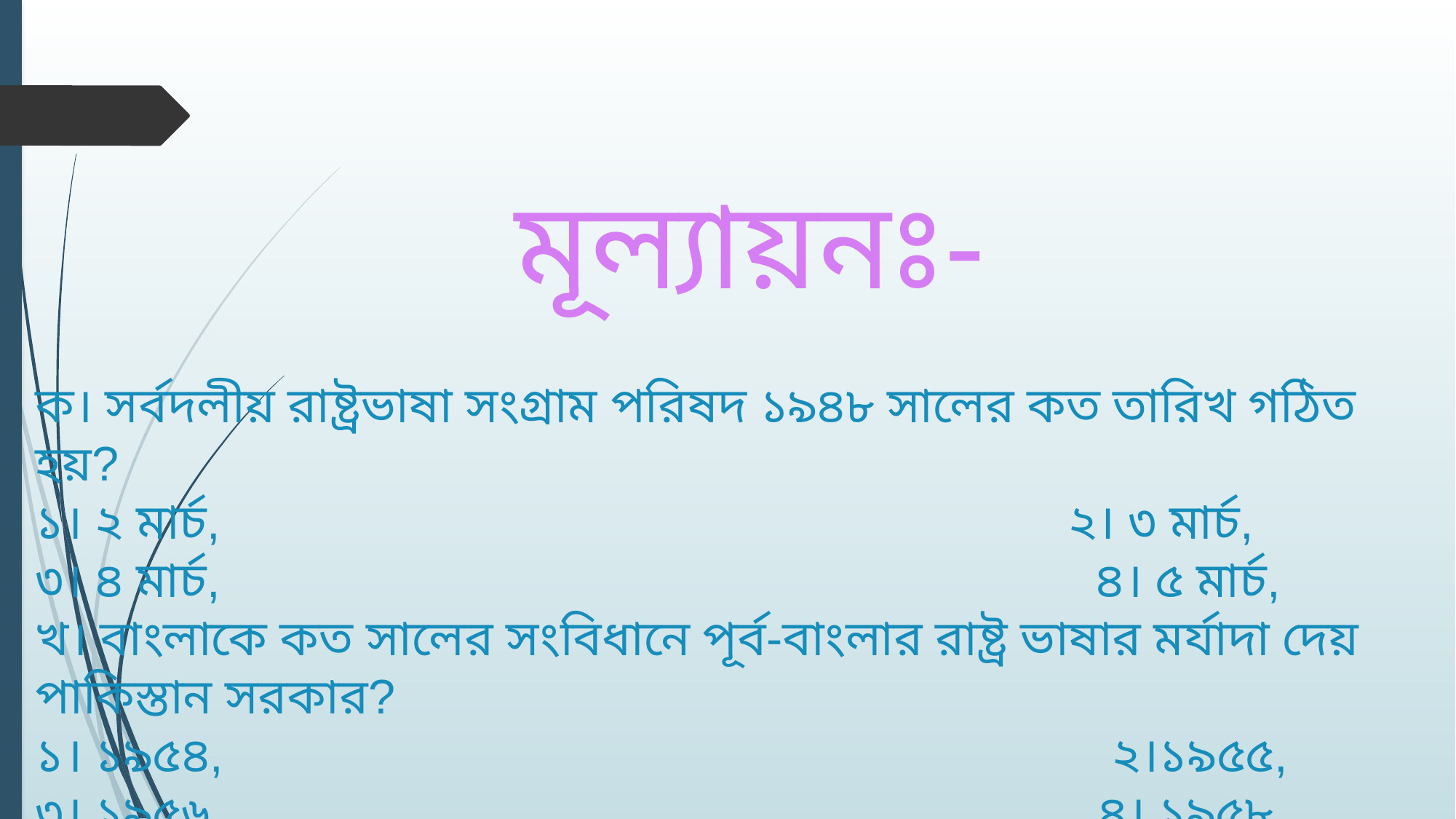

মূল্যায়নঃ-
ক। সর্বদলীয় রাষ্ট্রভাষা সংগ্রাম পরিষদ ১৯৪৮ সালের কত তারিখ গঠিত হয়?
১। ২ মার্চ,                                                               ২। ৩ মার্চ,
৩। ৪ মার্চ,                                                                 ৪। ৫ মার্চ,
খ। বাংলাকে কত সালের সংবিধানে পূর্ব-বাংলার রাষ্ট্র ভাষার মর্যাদা দেয় পাকিস্তান সরকার?
১। ১৯৫৪,                                                                  ২।১৯৫৫,
৩। ১৯৫৬,                                                                 ৪। ১৯৫৮,